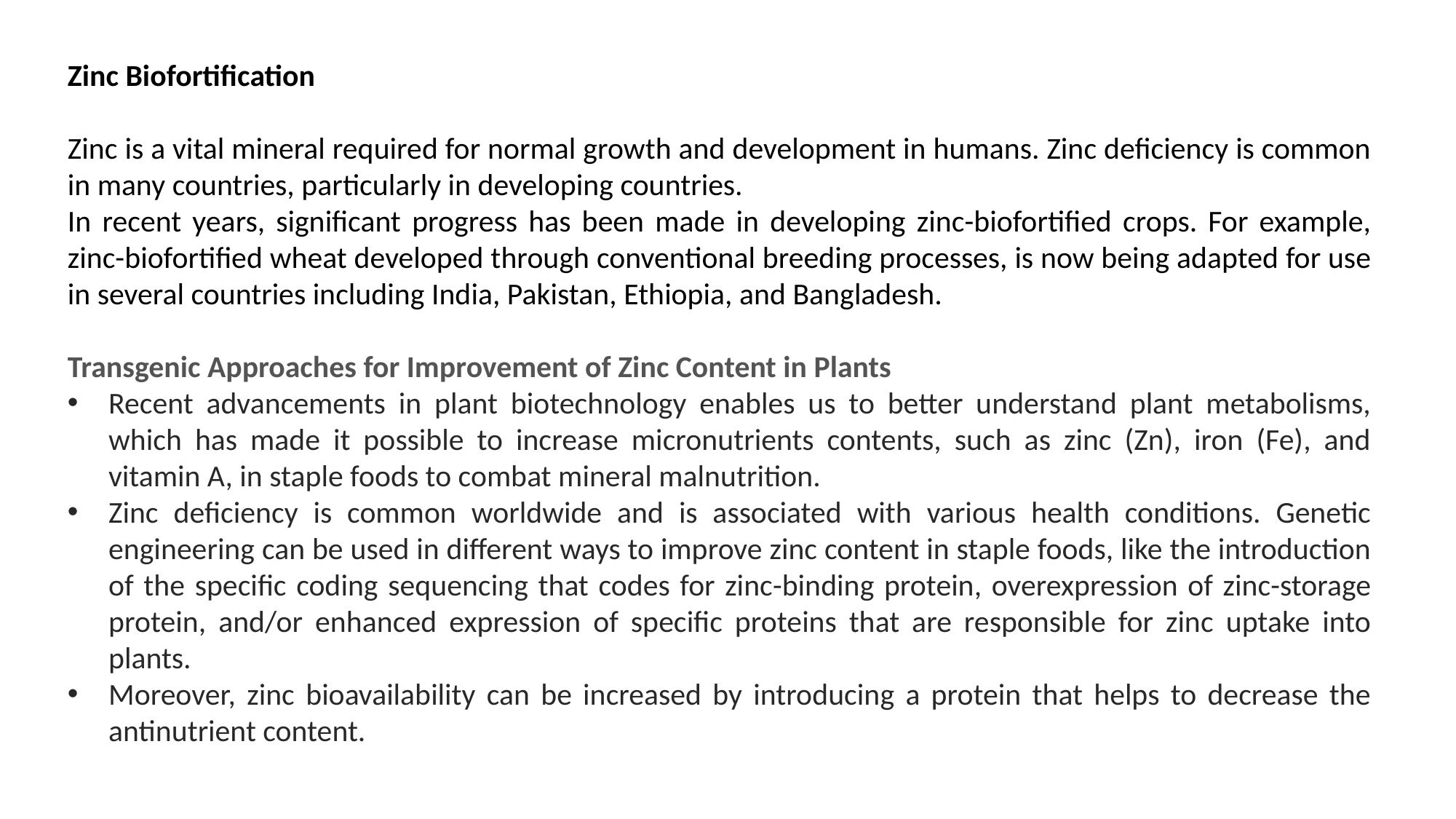

Zinc Biofortification

Zinc is a vital mineral required for normal growth and development in humans. Zinc deficiency is common in many countries, particularly in developing countries.
In recent years, significant progress has been made in developing zinc-biofortified crops. For example, zinc-biofortified wheat developed through conventional breeding processes, is now being adapted for use in several countries including India, Pakistan, Ethiopia, and Bangladesh.

Transgenic Approaches for Improvement of Zinc Content in Plants
Recent advancements in plant biotechnology enables us to better understand plant metabolisms, which has made it possible to increase micronutrients contents, such as zinc (Zn), iron (Fe), and vitamin A, in staple foods to combat mineral malnutrition.
Zinc deficiency is common worldwide and is associated with various health conditions. Genetic engineering can be used in different ways to improve zinc content in staple foods, like the introduction of the specific coding sequencing that codes for zinc-binding protein, overexpression of zinc-storage protein, and/or enhanced expression of specific proteins that are responsible for zinc uptake into plants.
Moreover, zinc bioavailability can be increased by introducing a protein that helps to decrease the antinutrient content.